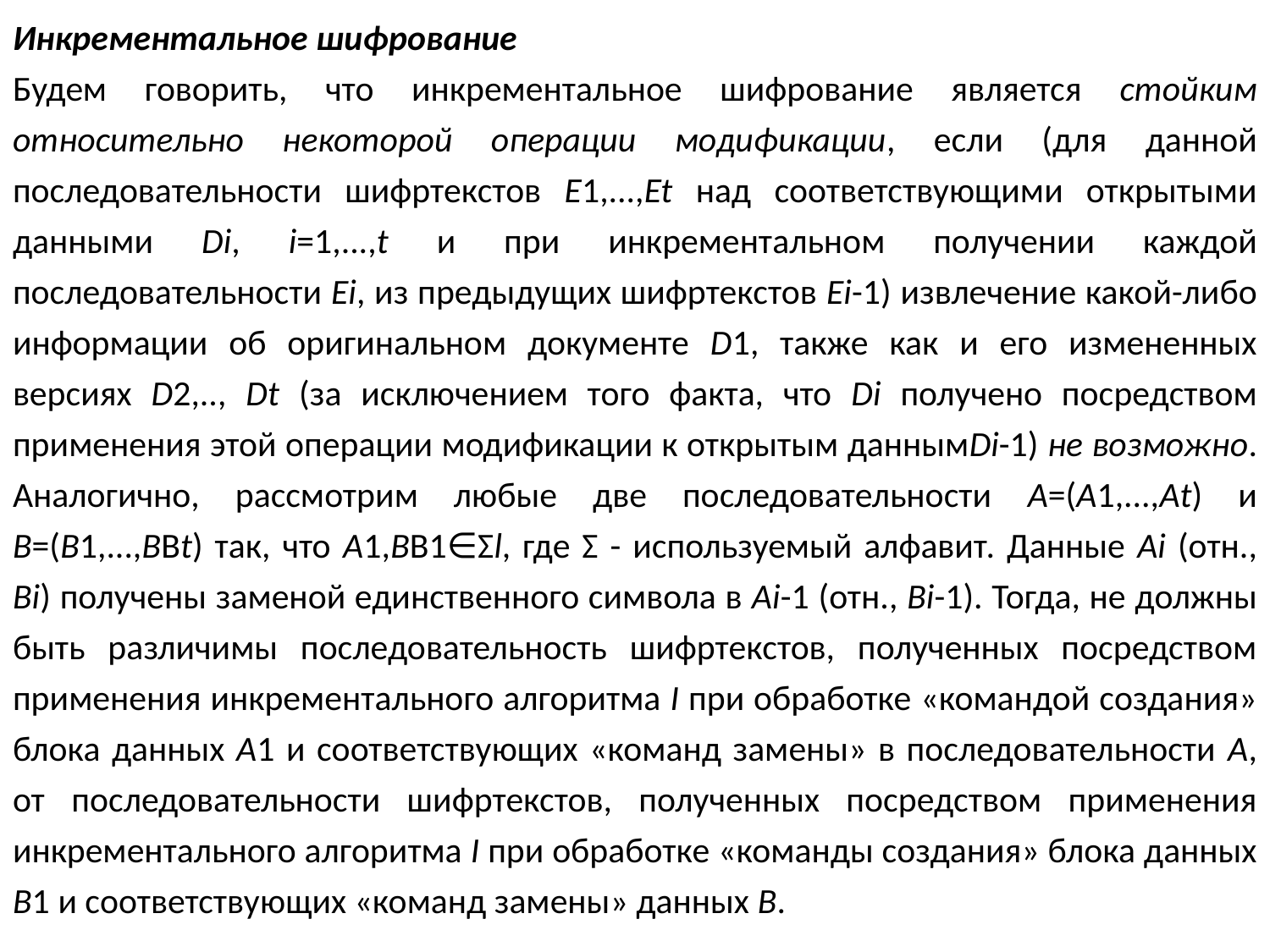

Инкрементальное шифрование
Будем говорить, что инкрементальное шифрование является стойким относительно некоторой операции модификации, если (для данной последовательности шифртекстов Е1,...,Et над соответствующими открытыми данными Di, i=1,...,t и при инкрементальном получении каждой последовательности Еi, из предыдущих шифртекстов Ei-1) извлечение какой-либо информации об оригинальном документе D1, также как и его измененных версиях D2,.., Dt (за исключением того факта, что Di получено посредством применения этой операции модификации к открытым даннымDi-1) не возможно. Аналогично, рассмотрим любые две последовательности А=(А1,...,Аt) и В=(В1,...,BBt) так, что A1,BB1∈Σl, где Σ - используемый алфавит. Данные Аi (отн., Вi) получены заменой единственного символа в Ai-1 (отн., Вi-1). Тогда, не должны быть различимы последовательность шифртекстов, полученных посредством применения инкрементального алгоритма I при обработке «командой создания» блока данных A1 и соответствующих «команд замены» в последовательности А, от последовательности шифртекстов, полученных посредством применения инкрементального алгоритма I при обработке «команды создания» блока данных В1 и соответствующих «команд замены» данных В.